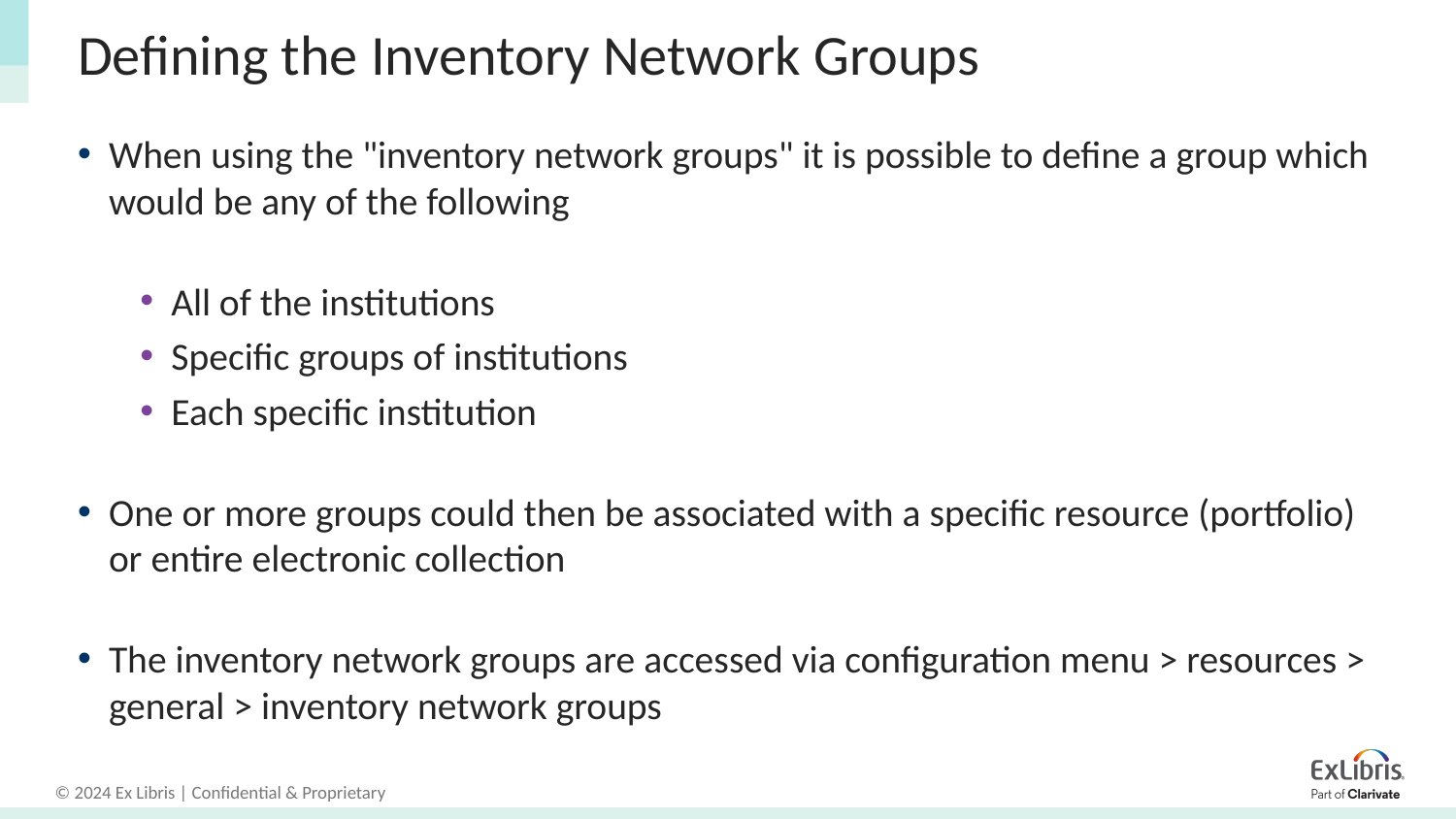

# Defining the Inventory Network Groups
When using the "inventory network groups" it is possible to define a group which would be any of the following
All of the institutions
Specific groups of institutions
Each specific institution
One or more groups could then be associated with a specific resource (portfolio) or entire electronic collection
The inventory network groups are accessed via configuration menu > resources > general > inventory network groups